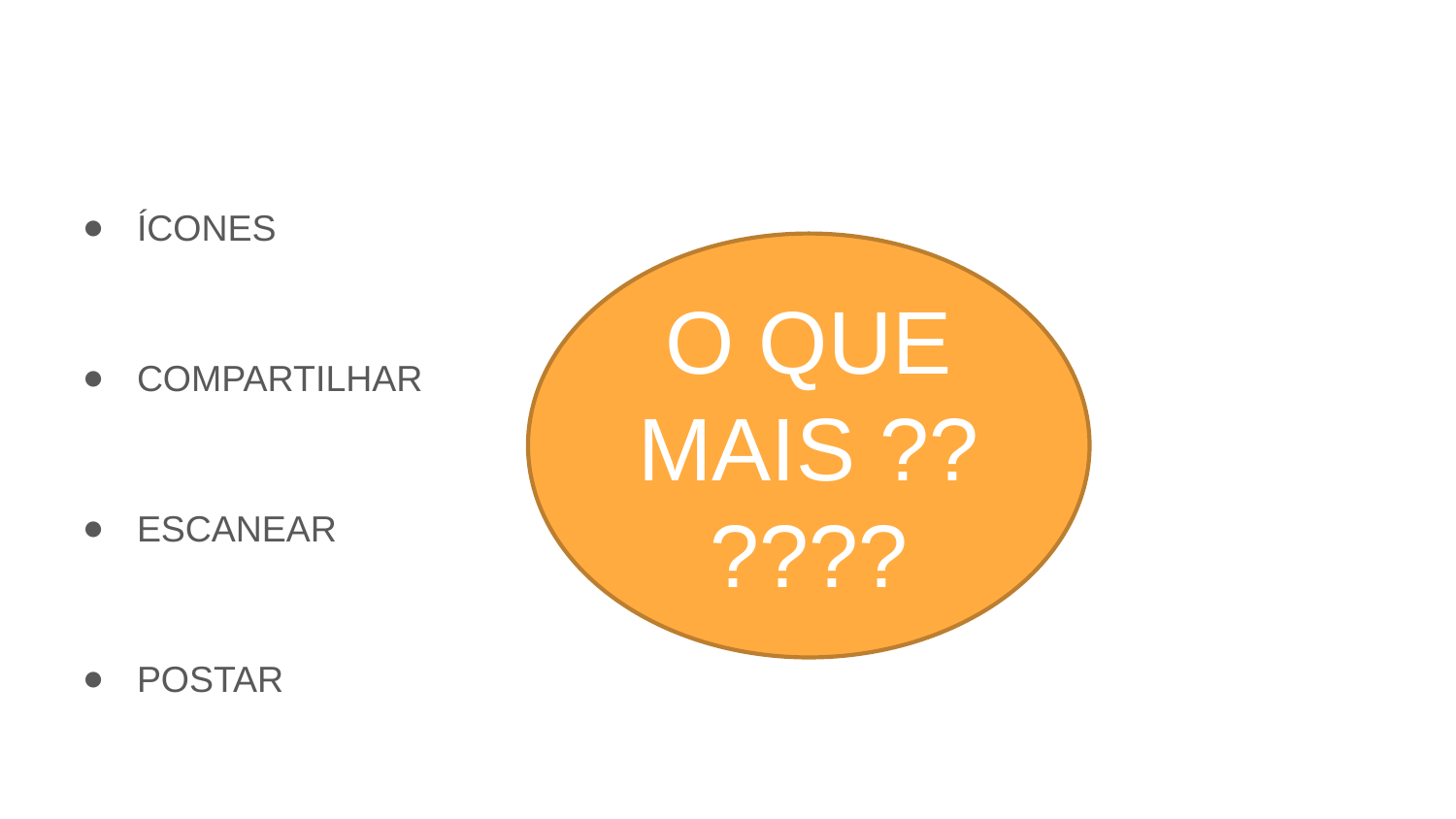

ÍCONES

COMPARTILHAR

ESCANEAR

POSTAR
O QUE MAIS ??????